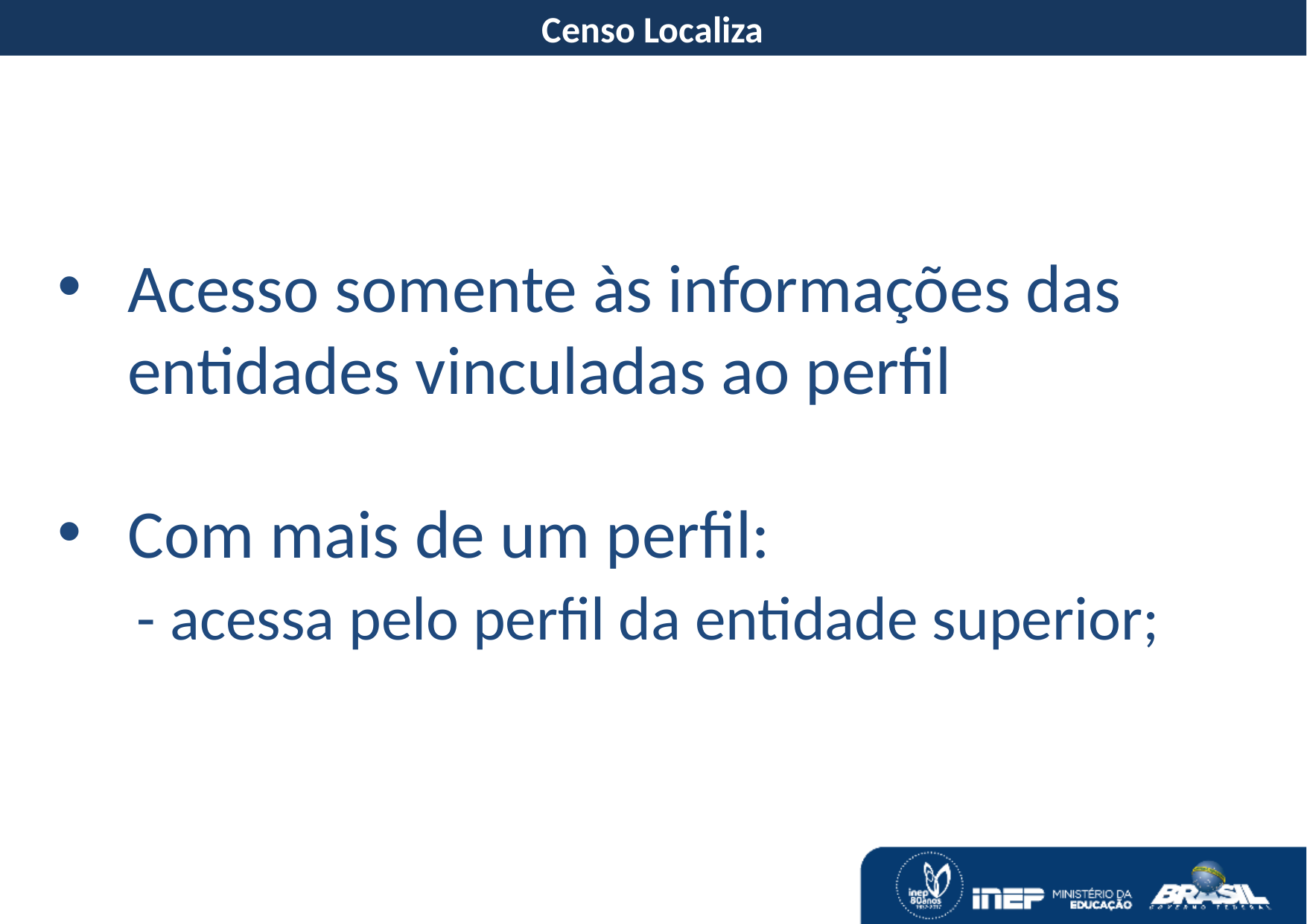

Censo Localiza

Acesso somente às informações das entidades vinculadas ao perfil

Com mais de um perfil:
 - acessa pelo perfil da entidade superior;